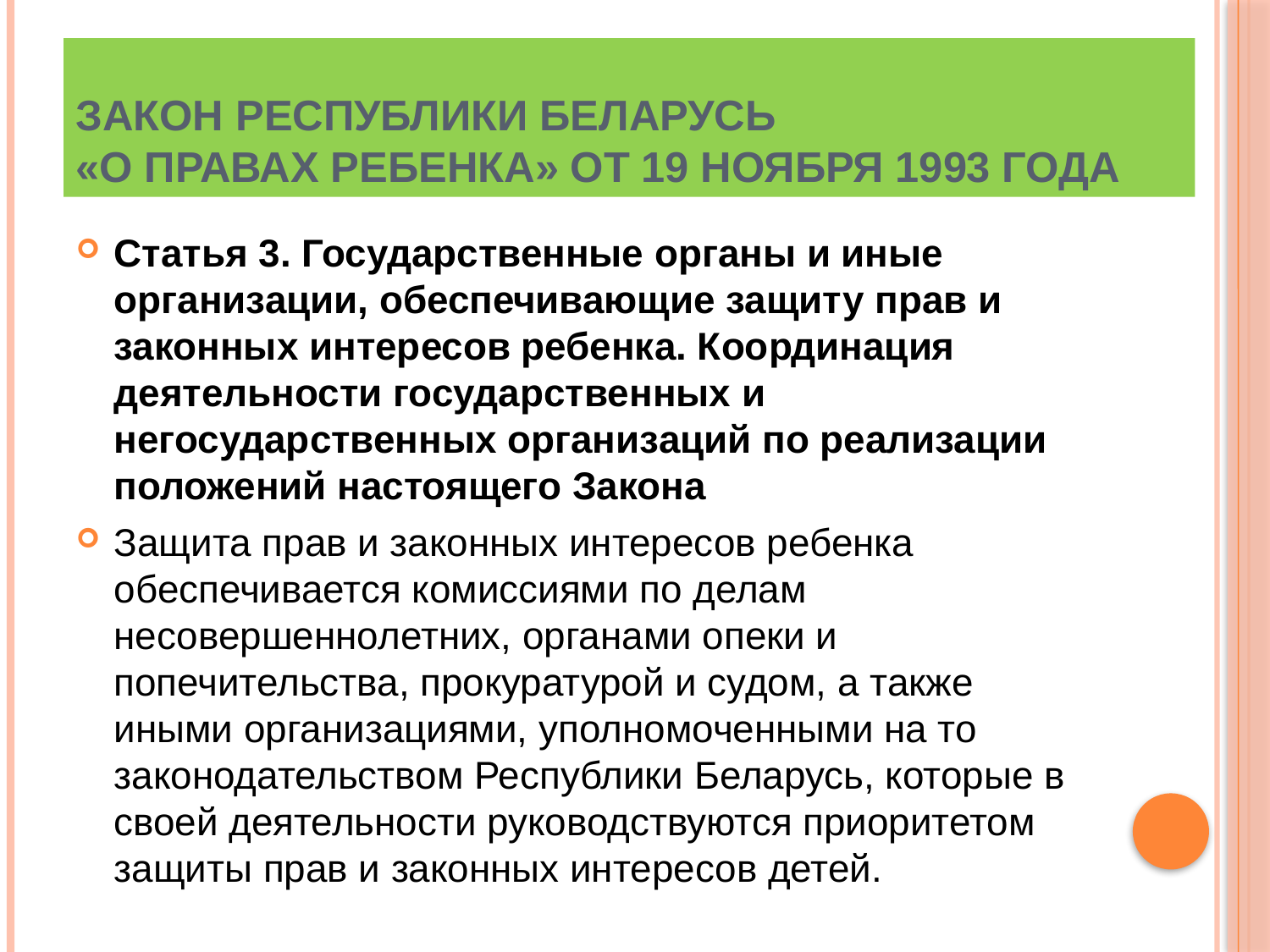

# Закон Республики Беларусь «О правах ребенка» от 19 ноября 1993 года
Статья 3. Государственные органы и иные организации, обеспечивающие защиту прав и законных интересов ребенка. Координация деятельности государственных и негосударственных организаций по реализации положений настоящего Закона
Защита прав и законных интересов ребенка обеспечивается комиссиями по делам несовершеннолетних, органами опеки и попечительства, прокуратурой и судом, а также иными организациями, уполномоченными на то законодательством Республики Беларусь, которые в своей деятельности руководствуются приоритетом защиты прав и законных интересов детей.